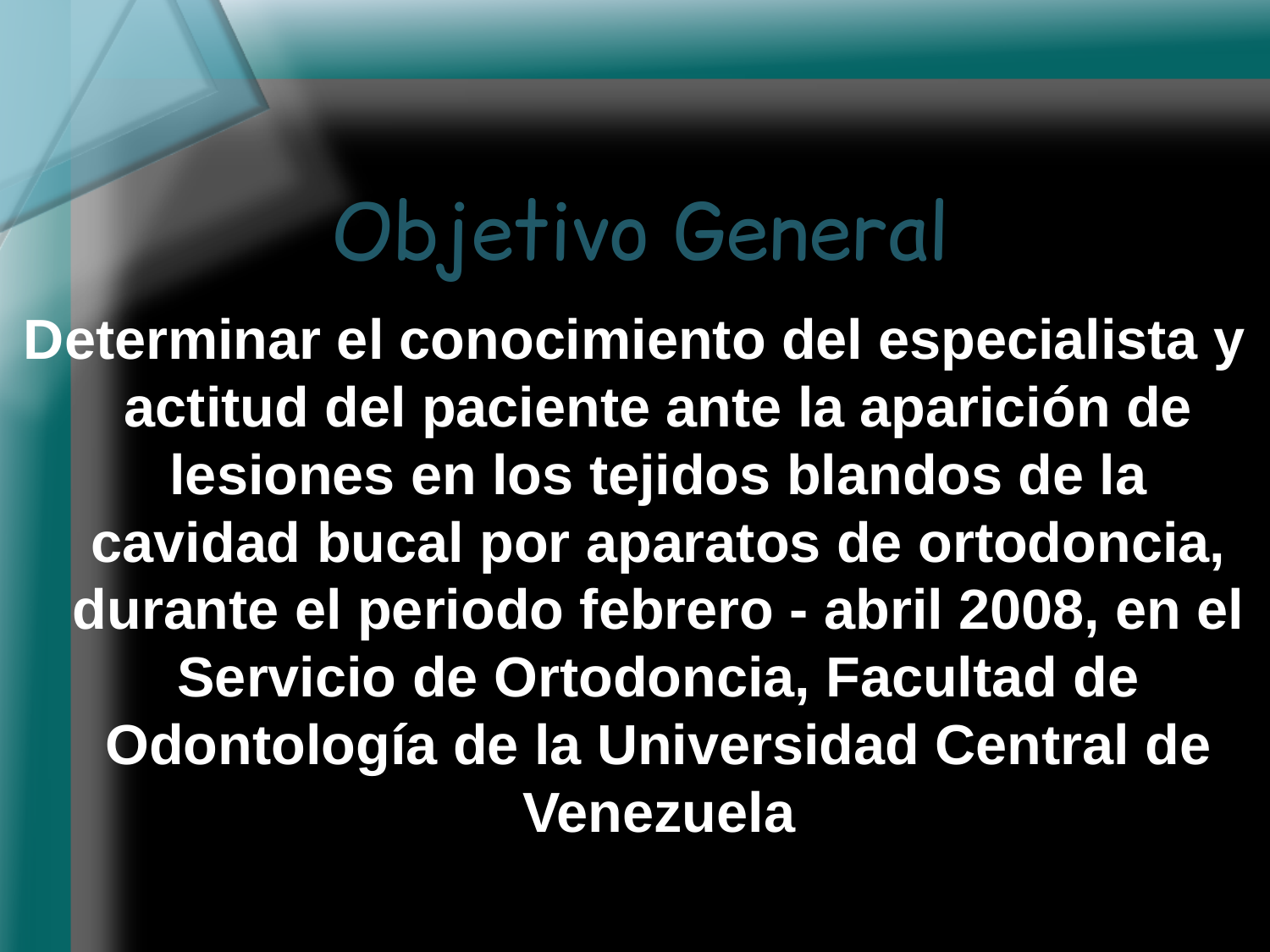

# Objetivo General
Determinar el conocimiento del especialista y actitud del paciente ante la aparición de lesiones en los tejidos blandos de la cavidad bucal por aparatos de ortodoncia, durante el periodo febrero - abril 2008, en el Servicio de Ortodoncia, Facultad de Odontología de la Universidad Central de Venezuela